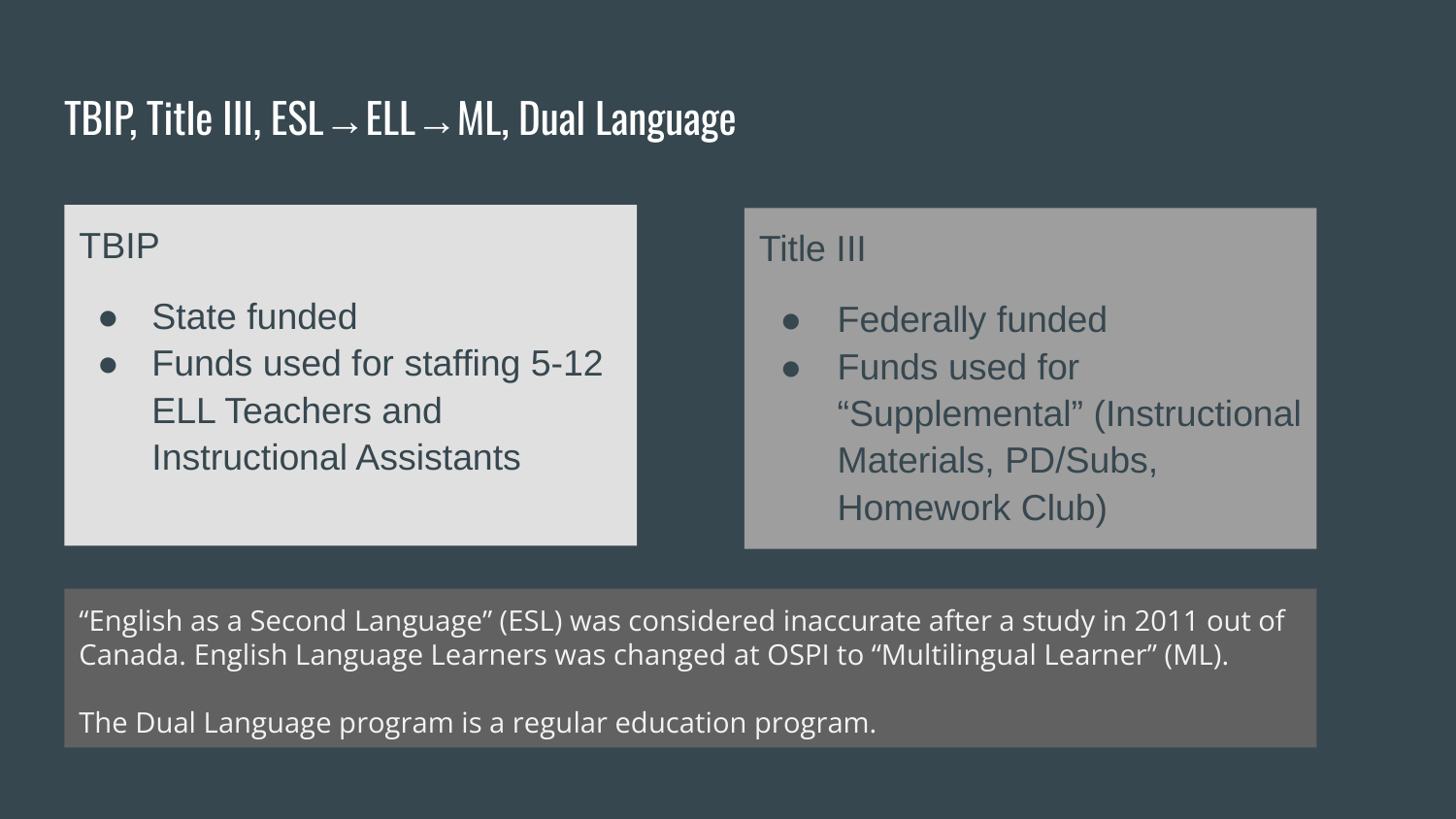

# TBIP, Title III, ESL→ELL→ML, Dual Language
TBIP
State funded
Funds used for staffing 5-12 ELL Teachers and Instructional Assistants

Title III
Federally funded
Funds used for “Supplemental” (Instructional Materials, PD/Subs, Homework Club)

“English as a Second Language” (ESL) was considered inaccurate after a study in 2011 out of Canada. English Language Learners was changed at OSPI to “Multilingual Learner” (ML).

The Dual Language program is a regular education program.